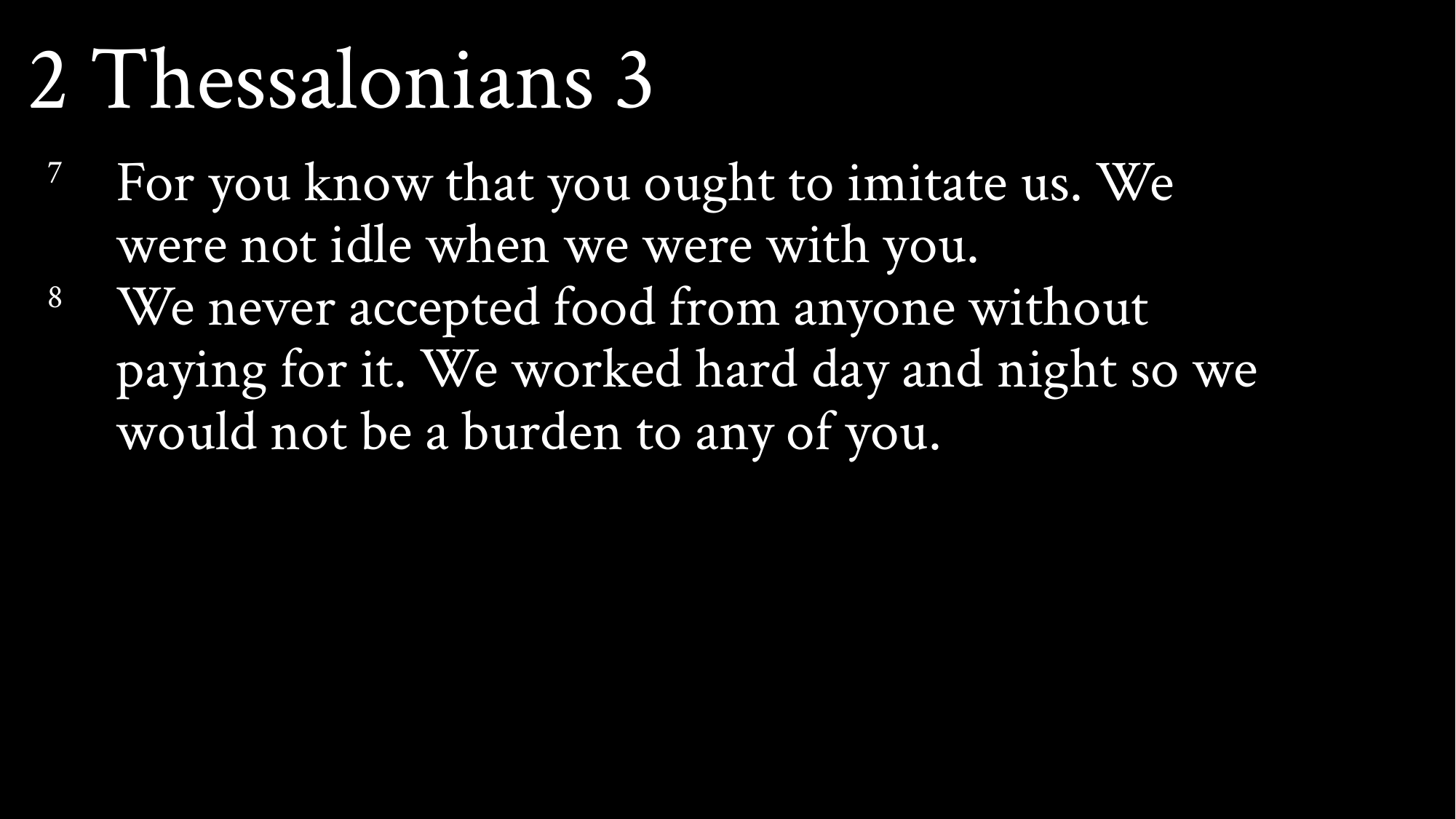

2 Thessalonians 3
7 	For you know that you ought to imitate us. We were not idle when we were with you.
8 	We never accepted food from anyone without paying for it. We worked hard day and night so we would not be a burden to any of you.